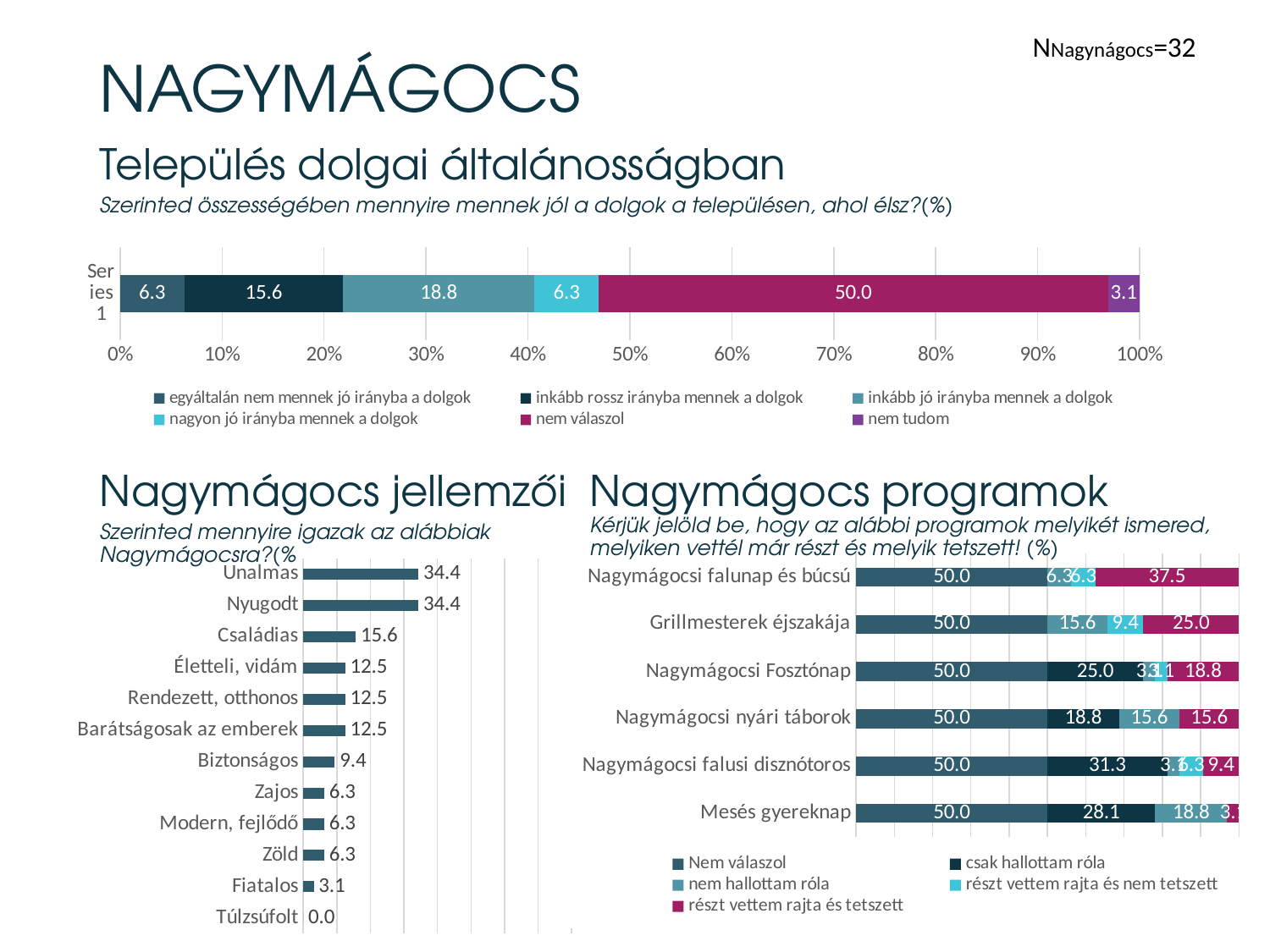

NNagynágocs=32
# NAGYMÁGOCS
Település dolgai általánosságban
Szerinted összességében mennyire mennek jól a dolgok a településen, ahol élsz?(%)

### Chart

| Category | egyáltalán nem mennek jó irányba a dolgok | inkább rossz irányba mennek a dolgok | inkább jó irányba mennek a dolgok | nagyon jó irányba mennek a dolgok | nem válaszol | nem tudom |
|---|---|---|---|---|---|---|
|  | 6.3 | 15.6 | 18.8 | 6.3 | 50.0 | 3.1 |
Nagymágocs jellemzői
Nagymágocs programok
Kérjük jelöld be, hogy az alábbi programok melyikét ismered, melyiken vettél már részt és melyik tetszett! (%)
Szerinted mennyire igazak az alábbiak Nagymágocsra?(%

### Chart

| Category | Nem válaszol | csak hallottam róla | nem hallottam róla | részt vettem rajta és nem tetszett | részt vettem rajta és tetszett |
|---|---|---|---|---|---|
| Mesés gyereknap | 50.0 | 28.125 | 18.75 | None | 3.125 |
| Nagymágocsi falusi disznótoros | 50.0 | 31.25 | 3.125 | 6.25 | 9.375 |
| Nagymágocsi nyári táborok | 50.0 | 18.75 | 15.625 | None | 15.625 |
| Nagymágocsi Fosztónap | 50.0 | 25.0 | 3.125 | 3.125 | 18.75 |
| Grillmesterek éjszakája | 50.0 | None | 15.625 | 9.375 | 25.0 |
| Nagymágocsi falunap és búcsú | 50.0 | None | 6.25 | 6.25 | 37.5 |

### Chart

| Category | 1. adatsor |
|---|---|
| Túlzsúfolt | 0.0 |
| Fiatalos | 3.125 |
| Zöld | 6.25 |
| Modern, fejlődő | 6.25 |
| Zajos | 6.25 |
| Biztonságos | 9.375 |
| Barátságosak az emberek | 12.5 |
| Rendezett, otthonos | 12.5 |
| Életteli, vidám | 12.5 |
| Családias | 15.625 |
| Nyugodt | 34.375 |
| Unalmas | 34.375 |